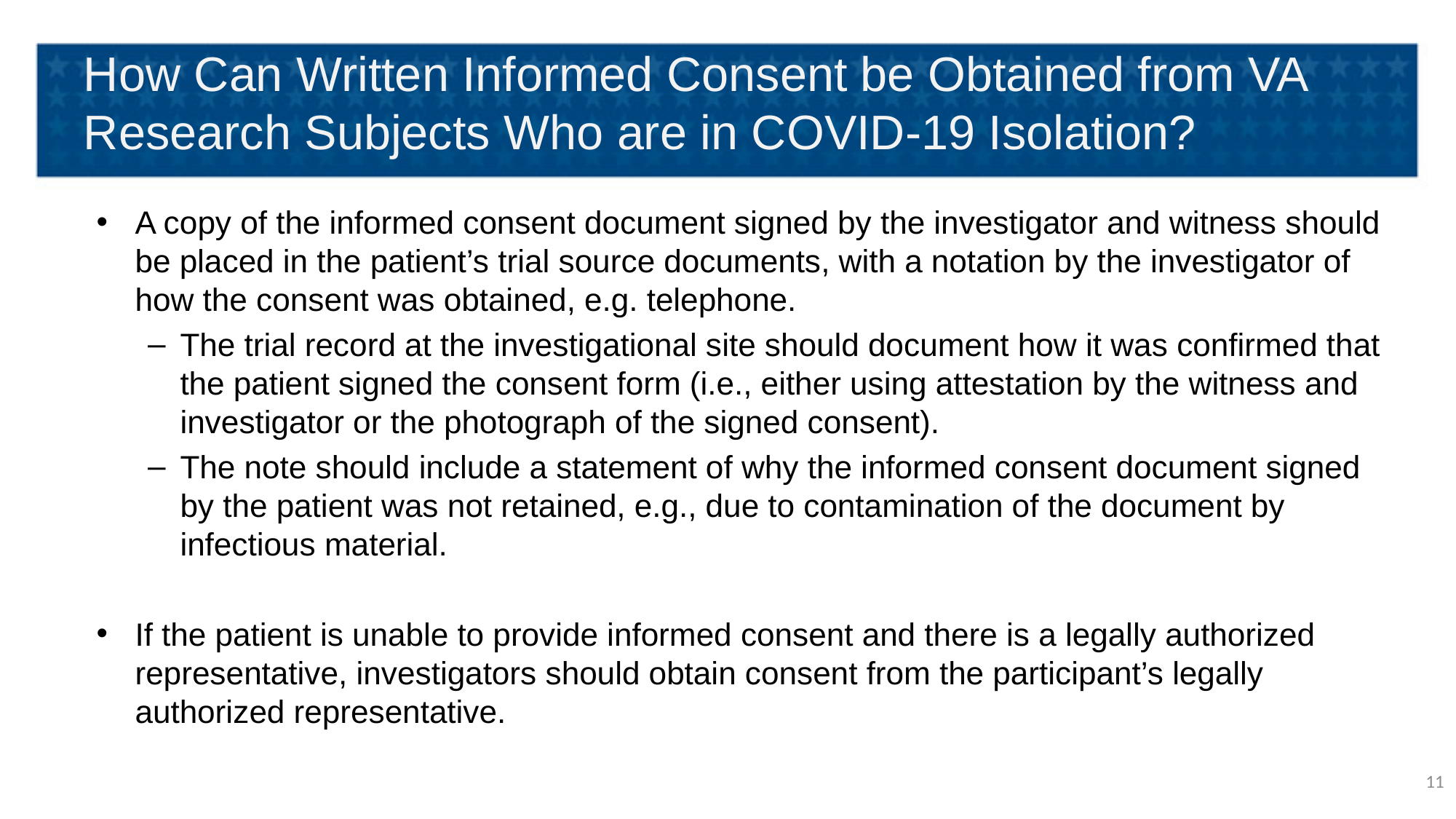

# How Can Written Informed Consent be Obtained from VA Research Subjects Who are in COVID-19 Isolation?
A copy of the informed consent document signed by the investigator and witness should be placed in the patient’s trial source documents, with a notation by the investigator of how the consent was obtained, e.g. telephone.
The trial record at the investigational site should document how it was confirmed that the patient signed the consent form (i.e., either using attestation by the witness and investigator or the photograph of the signed consent).
The note should include a statement of why the informed consent document signed by the patient was not retained, e.g., due to contamination of the document by infectious material.

If the patient is unable to provide informed consent and there is a legally authorized representative, investigators should obtain consent from the participant’s legally authorized representative.

11